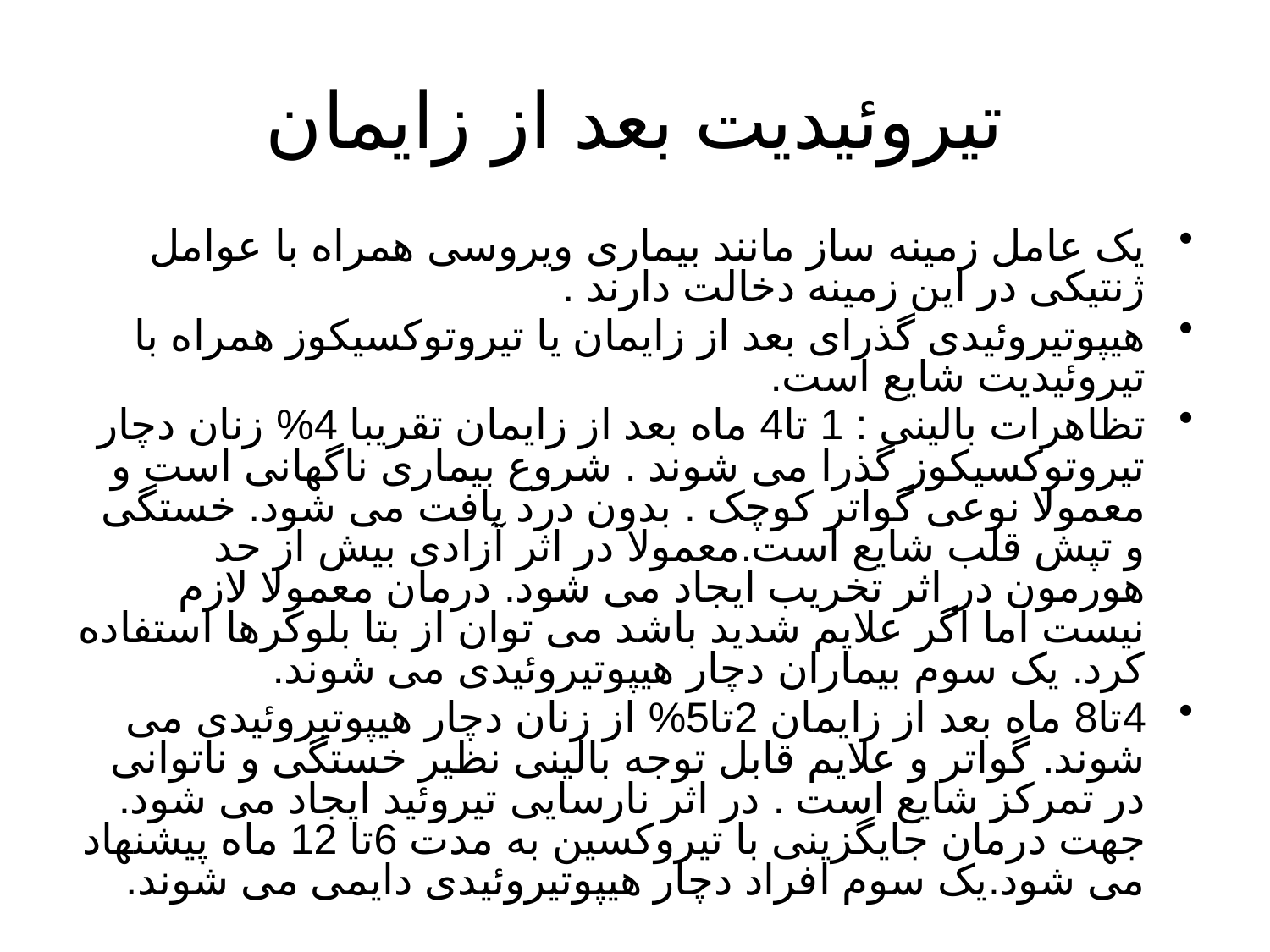

# تیروئیدیت بعد از زایمان
یک عامل زمینه ساز مانند بیماری ویروسی همراه با عوامل ژنتیکی در این زمینه دخالت دارند .
هیپوتیروئیدی گذرای بعد از زایمان یا تیروتوکسیکوز همراه با تیروئیدیت شایع است.
تظاهرات بالینی : 1 تا4 ماه بعد از زایمان تقریبا 4% زنان دچار تیروتوکسیکوز گذرا می شوند . شروع بیماری ناگهانی است و معمولا نوعی گواتر کوچک . بدون درد یافت می شود. خستگی و تپش قلب شایع است.معمولا در اثر آزادی بیش از حد هورمون در اثر تخریب ایجاد می شود. درمان معمولا لازم نیست اما اگر علایم شدید باشد می توان از بتا بلوکرها استفاده کرد. یک سوم بیماران دچار هیپوتیروئیدی می شوند.
4تا8 ماه بعد از زایمان 2تا5% از زنان دچار هیپوتیروئیدی می شوند. گواتر و علایم قابل توجه بالینی نظیر خستگی و ناتوانی در تمرکز شایع است . در اثر نارسایی تیروئید ایجاد می شود. جهت درمان جایگزینی با تیروکسین به مدت 6تا 12 ماه پیشنهاد می شود.یک سوم افراد دچار هیپوتیروئیدی دایمی می شوند.